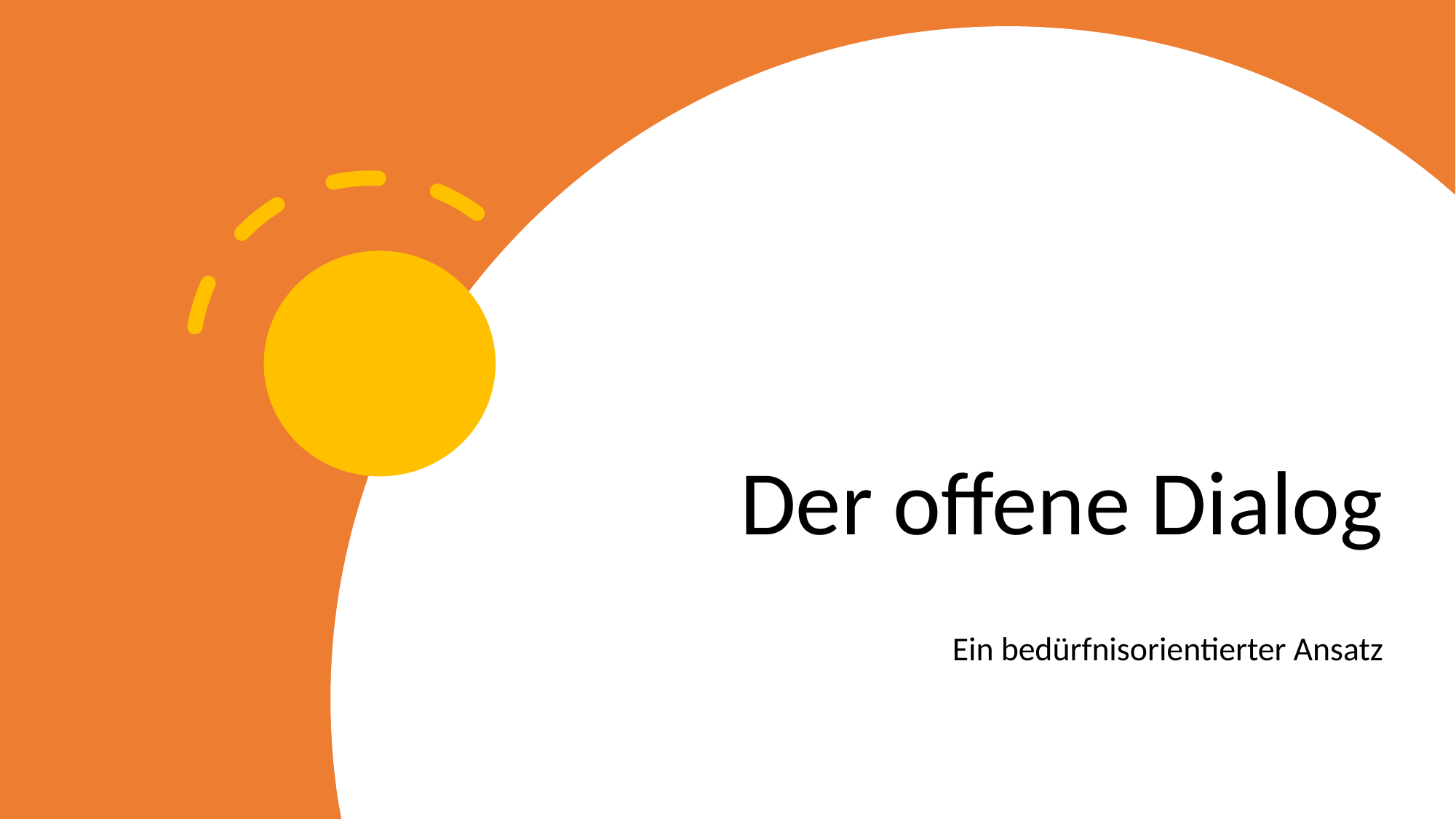

# Der offene Dialog

Ein bedürfnisorientierter Ansatz